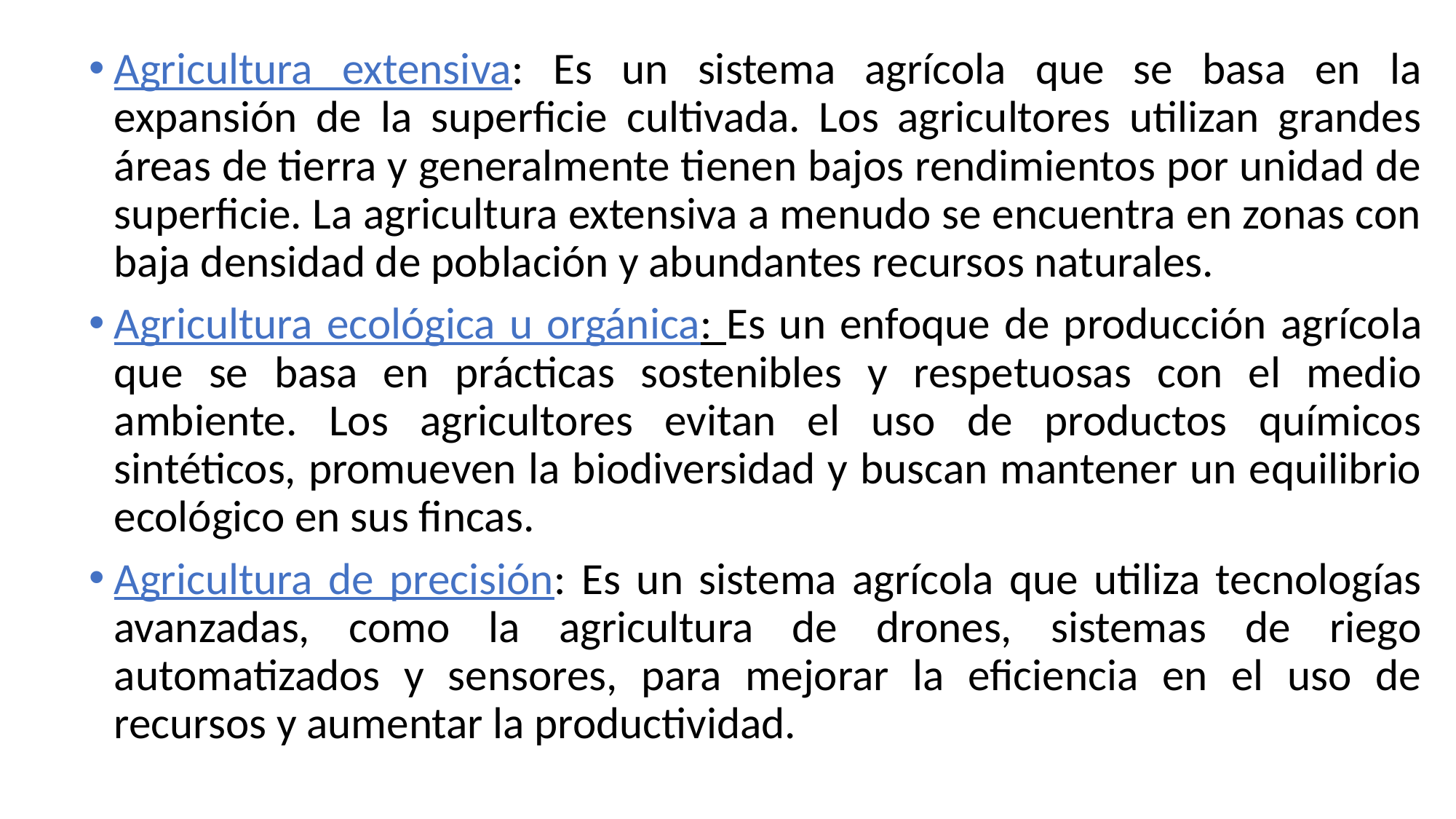

Agricultura extensiva: Es un sistema agrícola que se basa en la expansión de la superficie cultivada. Los agricultores utilizan grandes áreas de tierra y generalmente tienen bajos rendimientos por unidad de superficie. La agricultura extensiva a menudo se encuentra en zonas con baja densidad de población y abundantes recursos naturales.
Agricultura ecológica u orgánica: Es un enfoque de producción agrícola que se basa en prácticas sostenibles y respetuosas con el medio ambiente. Los agricultores evitan el uso de productos químicos sintéticos, promueven la biodiversidad y buscan mantener un equilibrio ecológico en sus fincas.
Agricultura de precisión: Es un sistema agrícola que utiliza tecnologías avanzadas, como la agricultura de drones, sistemas de riego automatizados y sensores, para mejorar la eficiencia en el uso de recursos y aumentar la productividad.